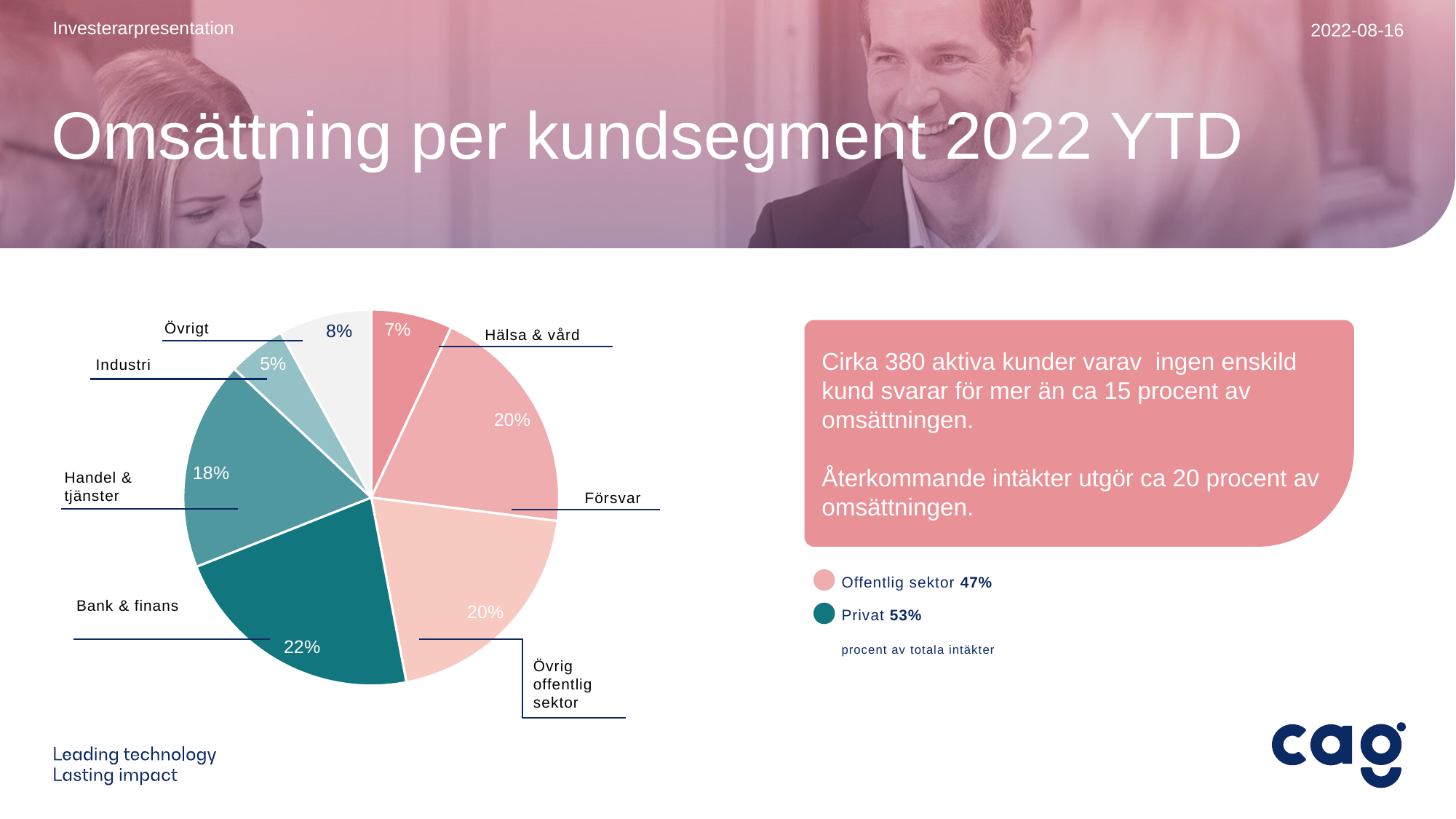

Investerarpresentation
2022-08-16
# Omsättning per kundsegment 2022 YTD

### Chart

| Category | Kolumn2 |
|---|---|
|  | 7.0 |
|  | 20.0 |
|  | 20.0 |
|  | 22.0 |
|  | 18.0 |
|  | 5.0 |
|  | 8.0 |
Övrigt
Hälsa & vård
Cirka 380 aktiva kunder varav  ingen enskild kund svarar för mer än ca 15 procent av omsättningen.

Återkommande intäkter utgör ca 20 procent av omsättningen.
Industri
Handel &
tjänster
Försvar
Offentlig sektor 47%
Privat 53%
procent av totala intäkter

Bank & finans

Övrig
offentlig
sektor